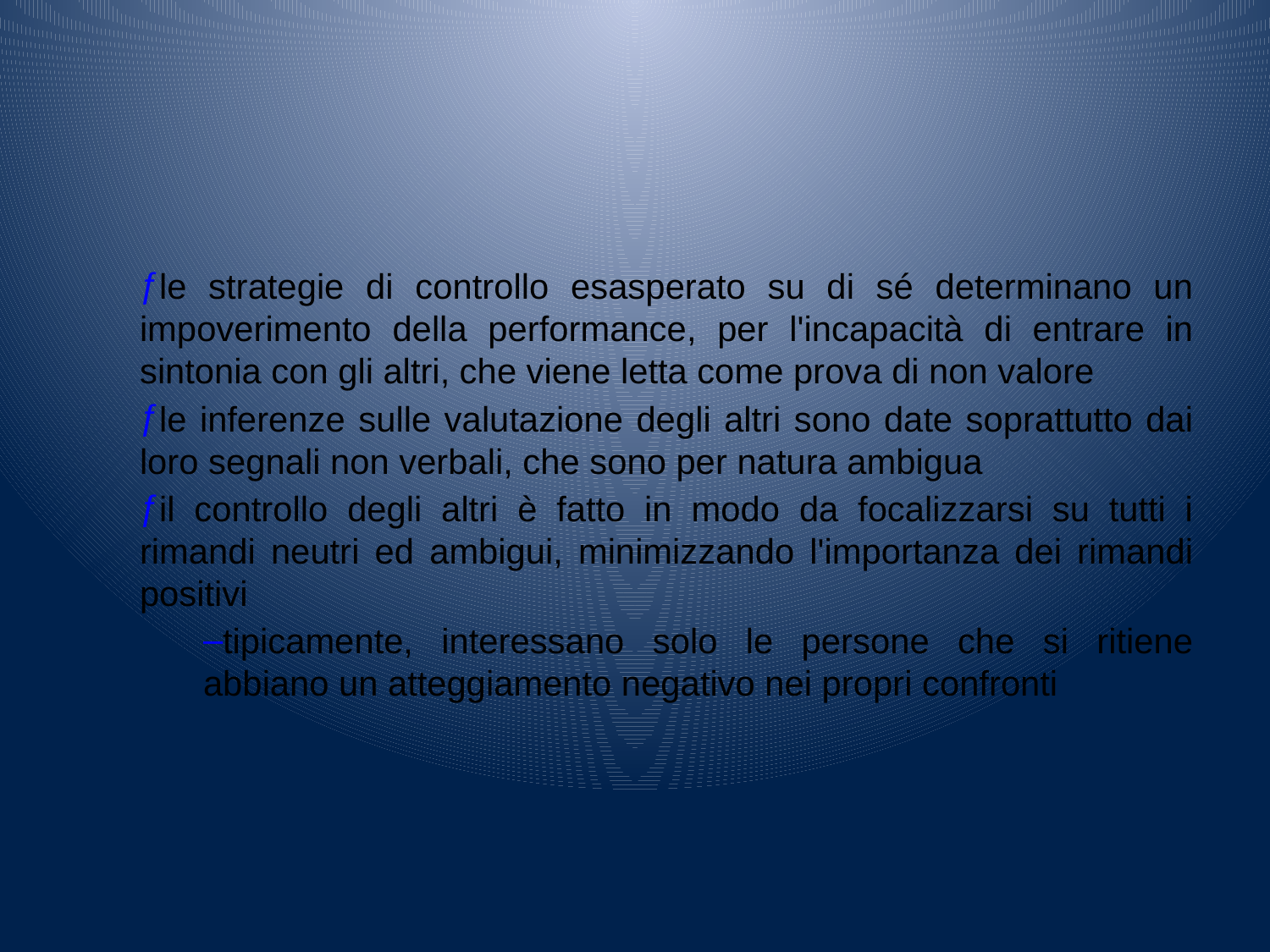

#
le strategie di controllo esasperato su di sé determinano un impoverimento della performance, per l'incapacità di entrare in sintonia con gli altri, che viene letta come prova di non valore
le inferenze sulle valutazione degli altri sono date soprattutto dai loro segnali non verbali, che sono per natura ambigua
il controllo degli altri è fatto in modo da focalizzarsi su tutti i rimandi neutri ed ambigui, minimizzando l'importanza dei rimandi positivi
tipicamente, interessano solo le persone che si ritiene abbiano un atteggiamento negativo nei propri confronti